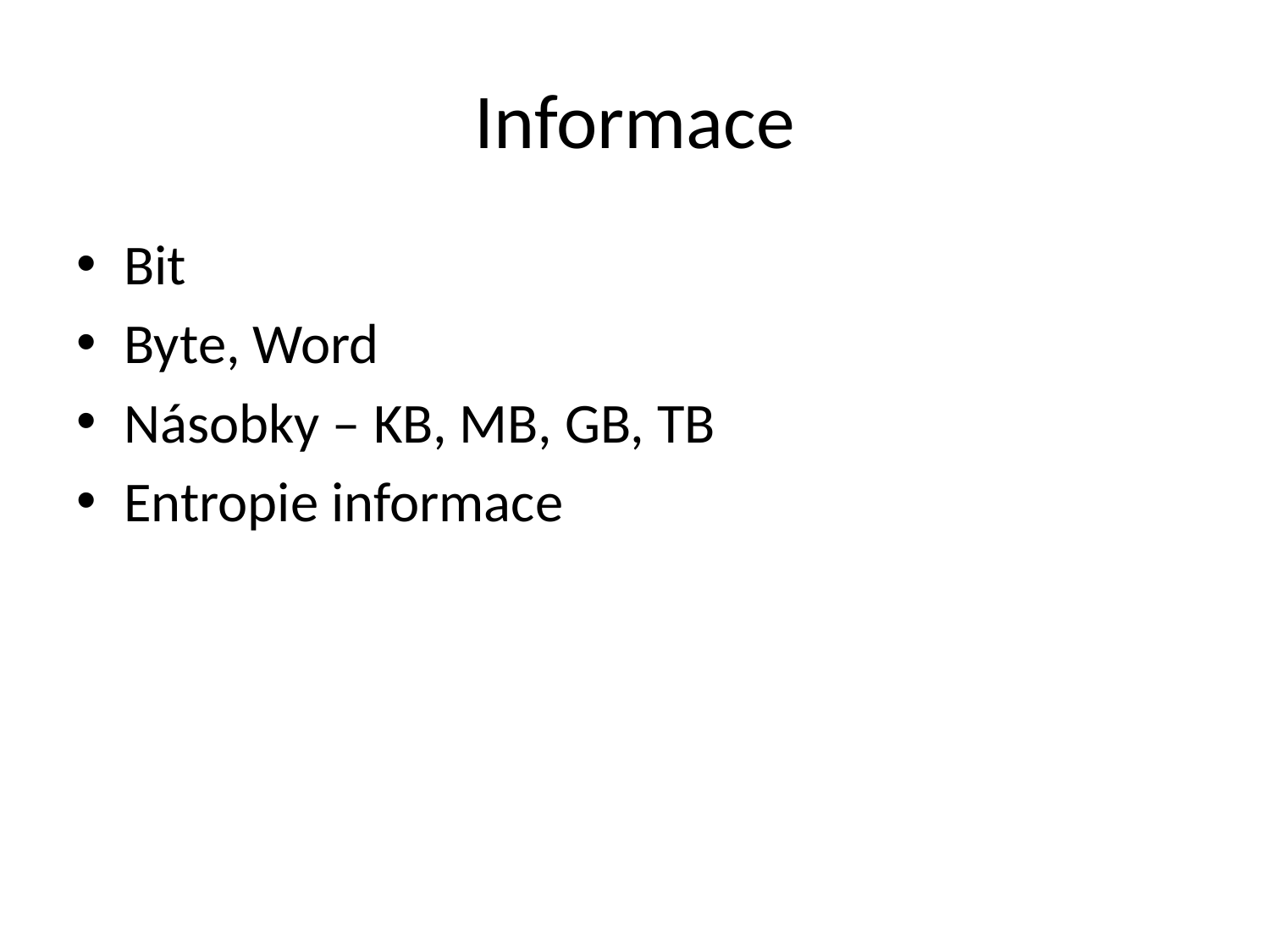

# Informace
Bit
Byte, Word
Násobky – KB, MB, GB, TB
Entropie informace